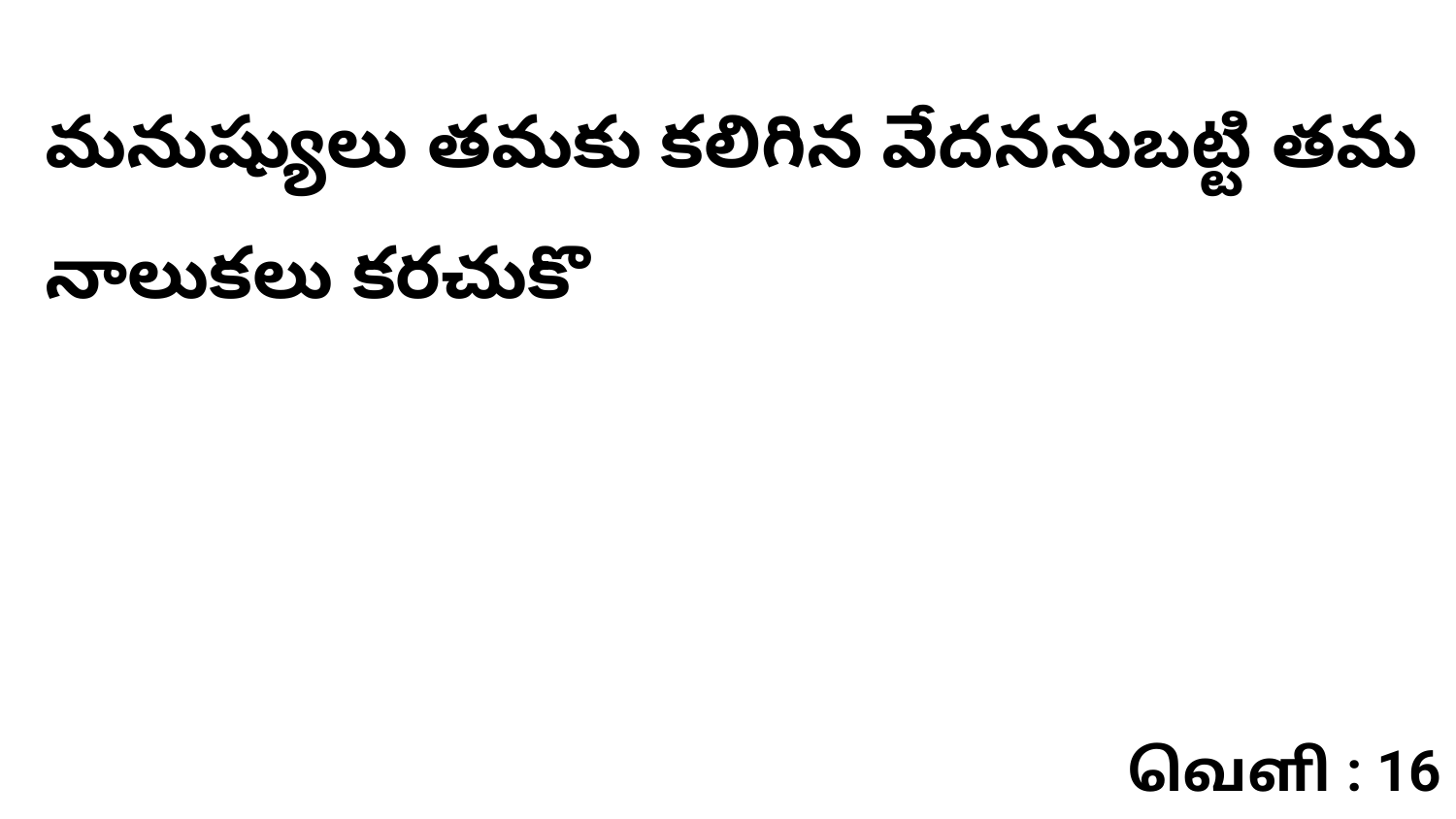

మనుష్యులు తమకు కలిగిన వేదననుబట్టి తమ నాలుకలు కరచుకొ
வெளி : 16